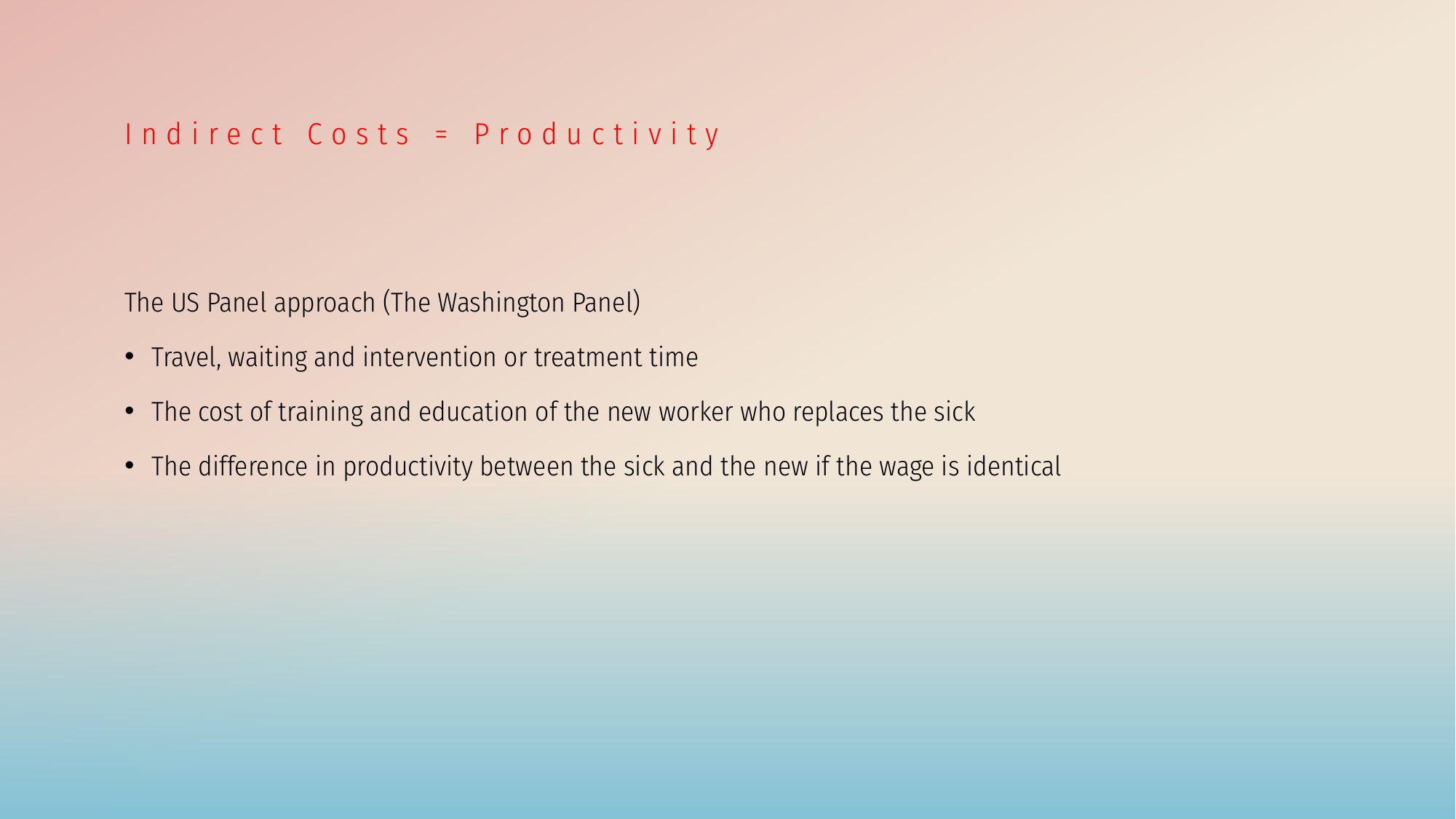

# Indirect Costs = Productivity
The US Panel approach (The Washington Panel)
Travel, waiting and intervention or treatment time
The cost of training and education of the new worker who replaces the sick
The difference in productivity between the sick and the new if the wage is identical